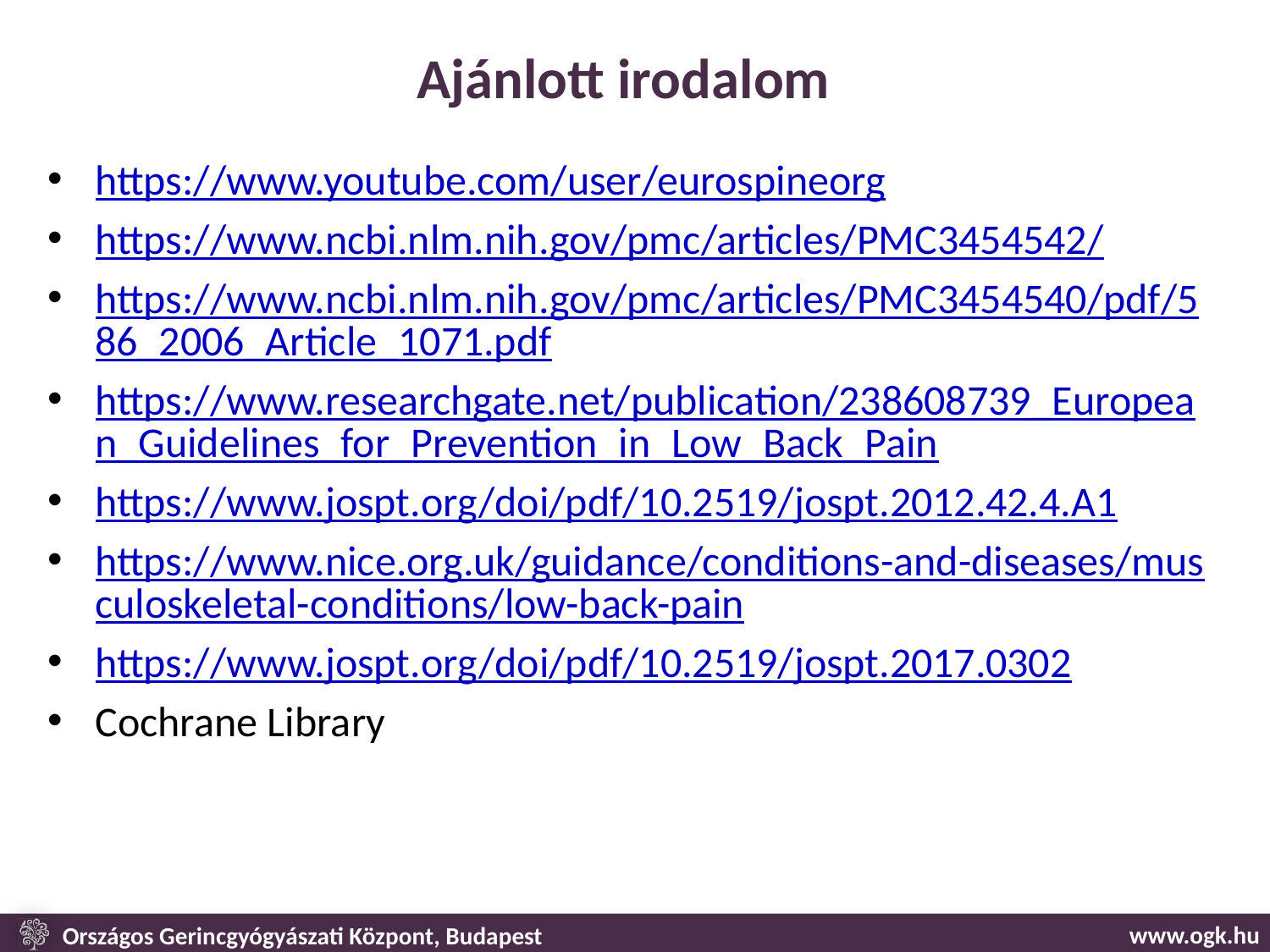

# Ajánlott irodalom
https://www.youtube.com/user/eurospineorg
https://www.ncbi.nlm.nih.gov/pmc/articles/PMC3454542/
https://www.ncbi.nlm.nih.gov/pmc/articles/PMC3454540/pdf/586_2006_Article_1071.pdf
https://www.researchgate.net/publication/238608739_European_Guidelines_for_Prevention_in_Low_Back_Pain
https://www.jospt.org/doi/pdf/10.2519/jospt.2012.42.4.A1
https://www.nice.org.uk/guidance/conditions-and-diseases/musculoskeletal-conditions/low-back-pain
https://www.jospt.org/doi/pdf/10.2519/jospt.2017.0302
Cochrane Library